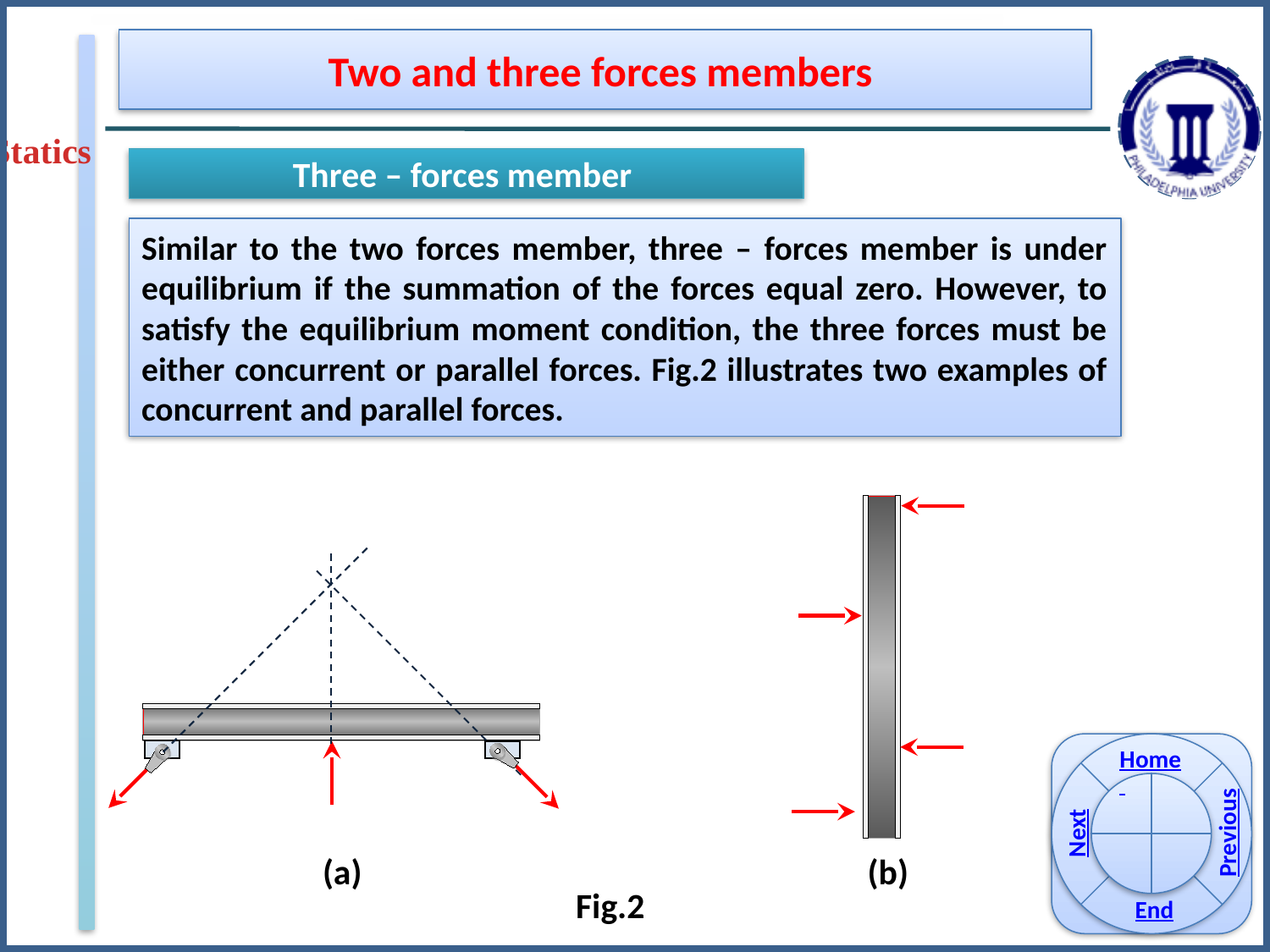

Two and three forces members

Statics
Three – forces member
Similar to the two forces member, three – forces member is under equilibrium if the summation of the forces equal zero. However, to satisfy the equilibrium moment condition, the three forces must be either concurrent or parallel forces. Fig.2 illustrates two examples of concurrent and parallel forces.

Home

Previous
Next
End
(a)
(b)
Fig.2